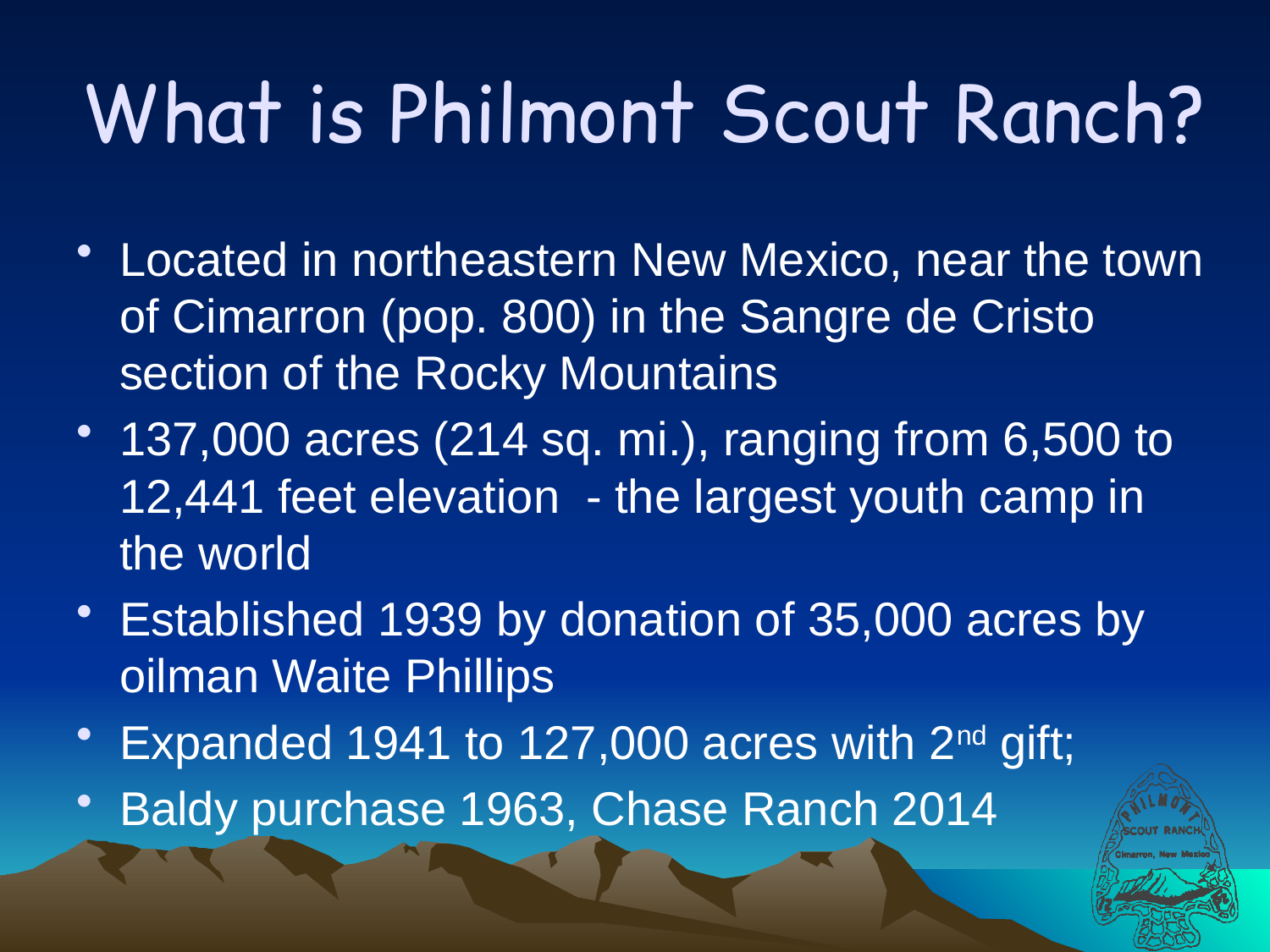

# What is Philmont Scout Ranch?
Located in northeastern New Mexico, near the town of Cimarron (pop. 800) in the Sangre de Cristo section of the Rocky Mountains
137,000 acres (214 sq. mi.), ranging from 6,500 to 12,441 feet elevation  - the largest youth camp in the world
Established 1939 by donation of 35,000 acres by oilman Waite Phillips
Expanded 1941 to 127,000 acres with 2nd gift;
Baldy purchase 1963, Chase Ranch 2014